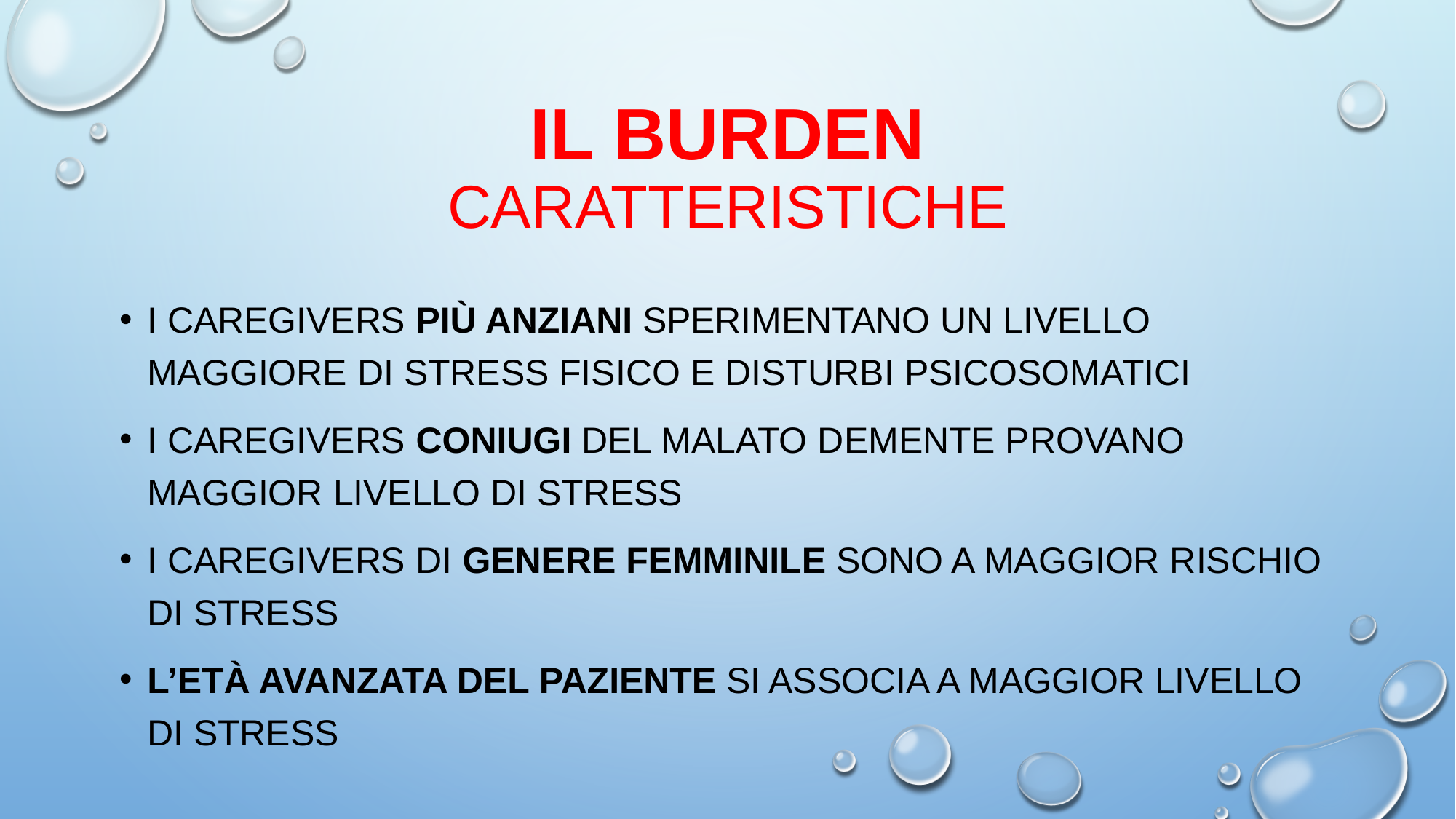

# Il burden caratteristiche
I caregivers più anziani sperimentano un livello maggiore di stress fisico e disturbi psicosomatici
I caregivers coniugi del malato demente provano maggior livello di stress
I caregivers di genere femminile sono a maggior rischio di stress
L’età avanzata del paziente si associa a maggior livello di stress